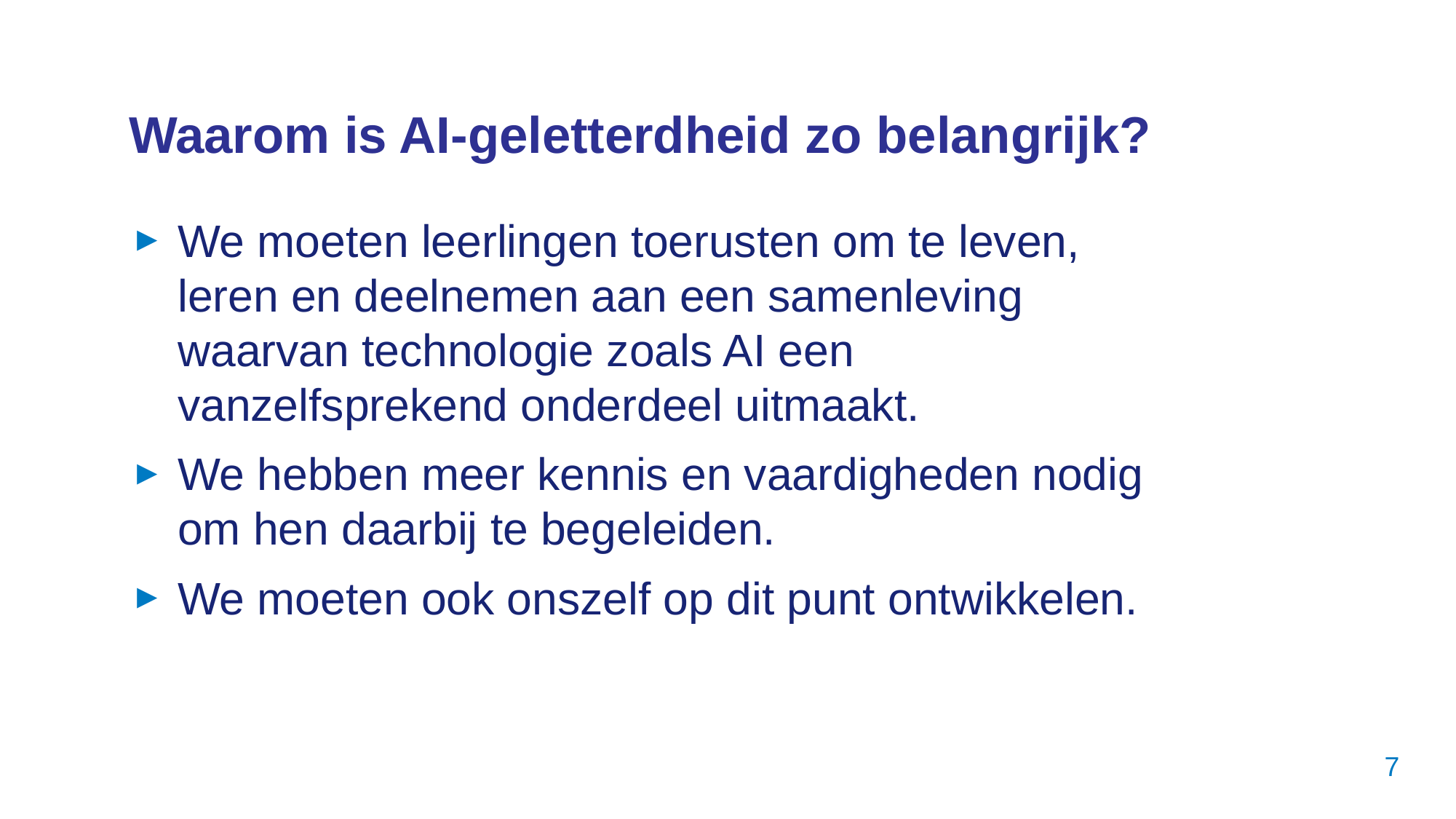

# Waarom is AI-geletterdheid zo belangrijk?
We moeten leerlingen toerusten om te leven, leren en deelnemen aan een samenleving waarvan technologie zoals AI een vanzelfsprekend onderdeel uitmaakt.
We hebben meer kennis en vaardigheden nodig om hen daarbij te begeleiden.
We moeten ook onszelf op dit punt ontwikkelen.